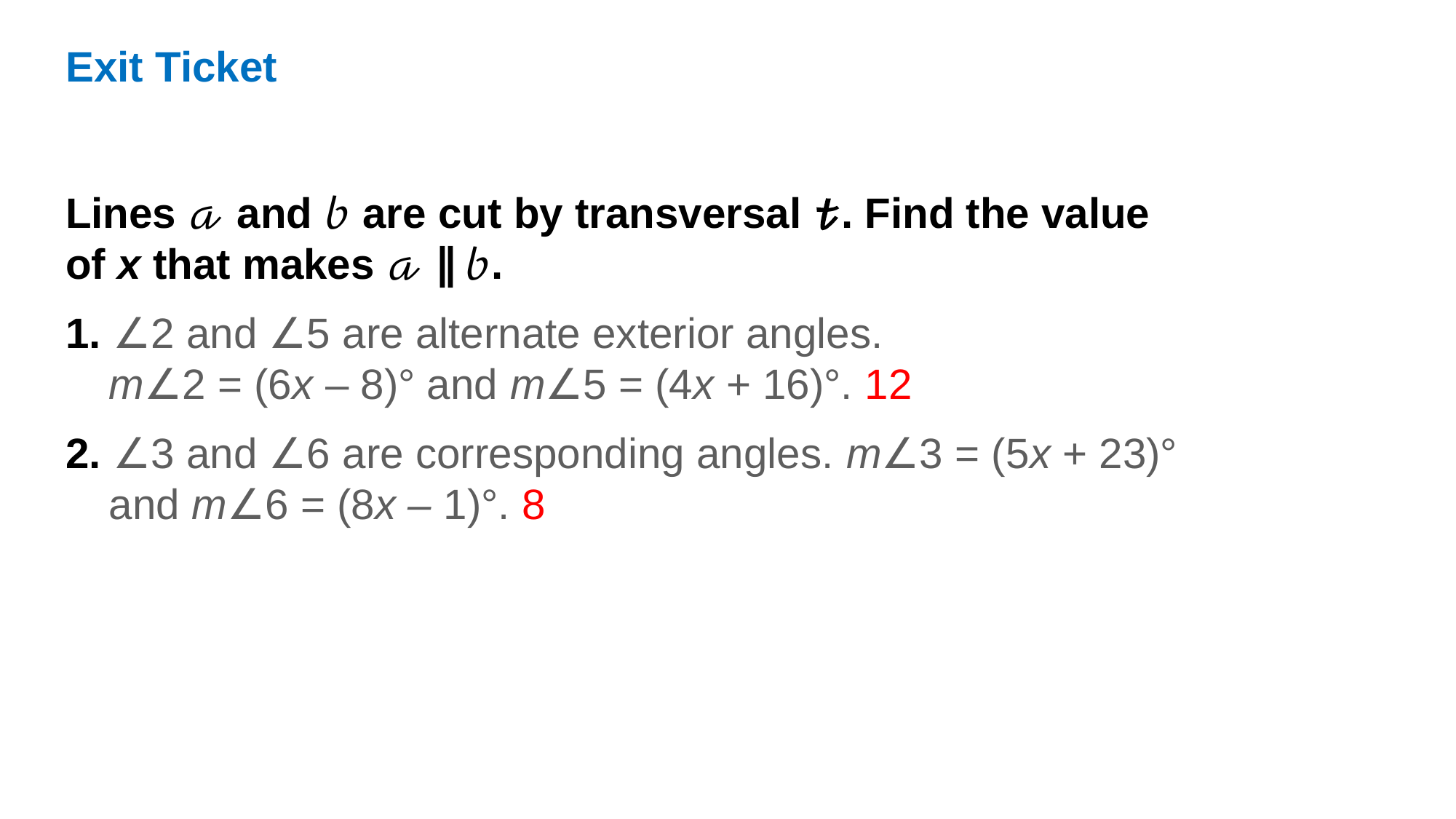

Exit Ticket
Lines 𝒶 and 𝒷 are cut by transversal 𝓉. Find the value of x that makes 𝒶 ∥ 𝒷.
1. ∠2 and ∠5 are alternate exterior angles. m∠2 = (6x – 8)° and m∠5 = (4x + 16)°. 12
2. ∠3 and ∠6 are corresponding angles. m∠3 = (5x + 23)° and m∠6 = (8x – 1)°. 8